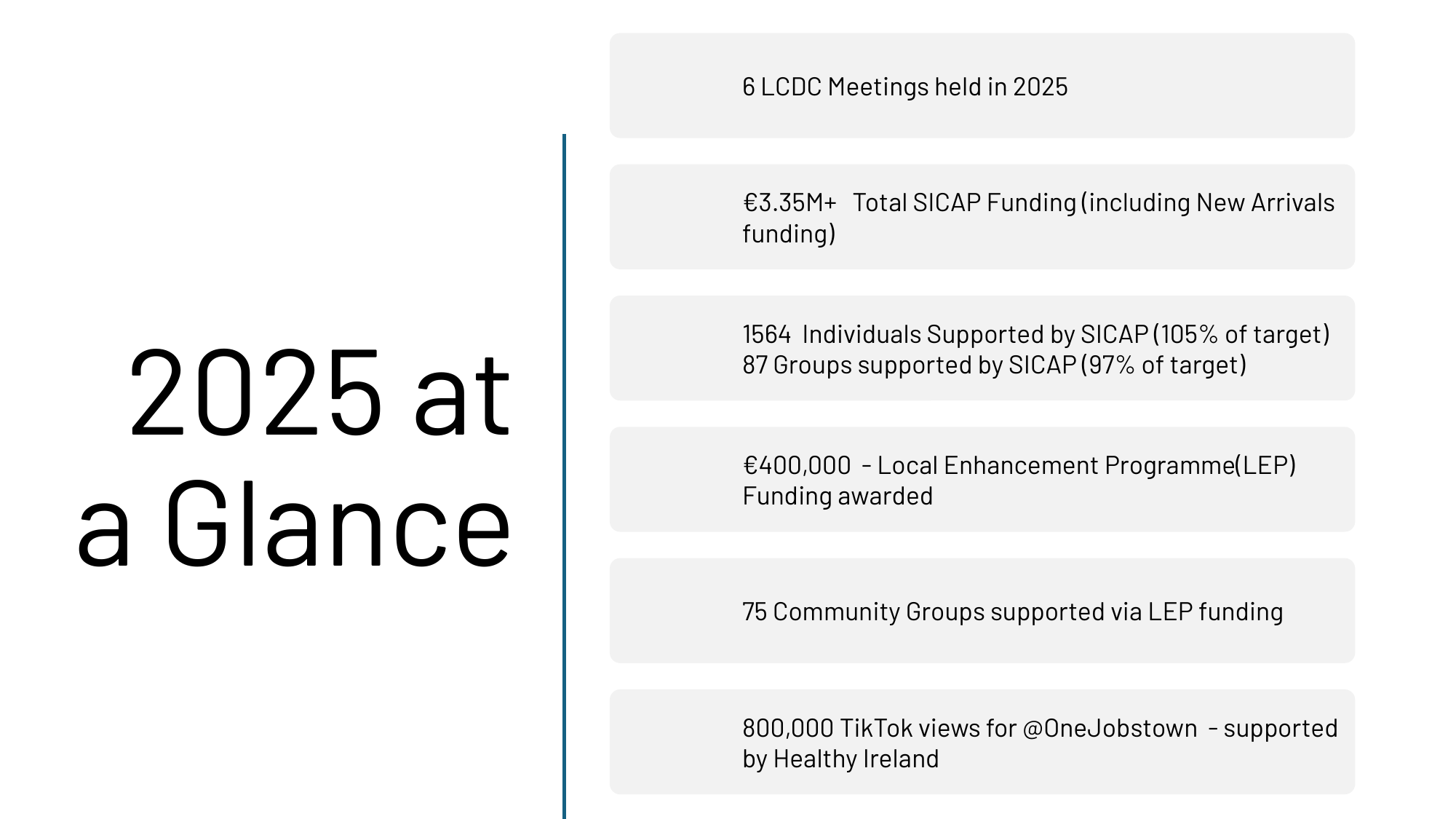

6 LCDC Meetings held in 2025
€3.35M+   Total SICAP Funding (including New Arrivals funding)
1564  Individuals Supported by SICAP (105% of target) 87 Groups supported by SICAP (97% of target)
€400,000  - Local Enhancement Programme(LEP) Funding awarded
75 Community Groups supported via LEP funding
800,000 TikTok views for @OneJobstown  - supported by Healthy Ireland
# 2025 at a Glance